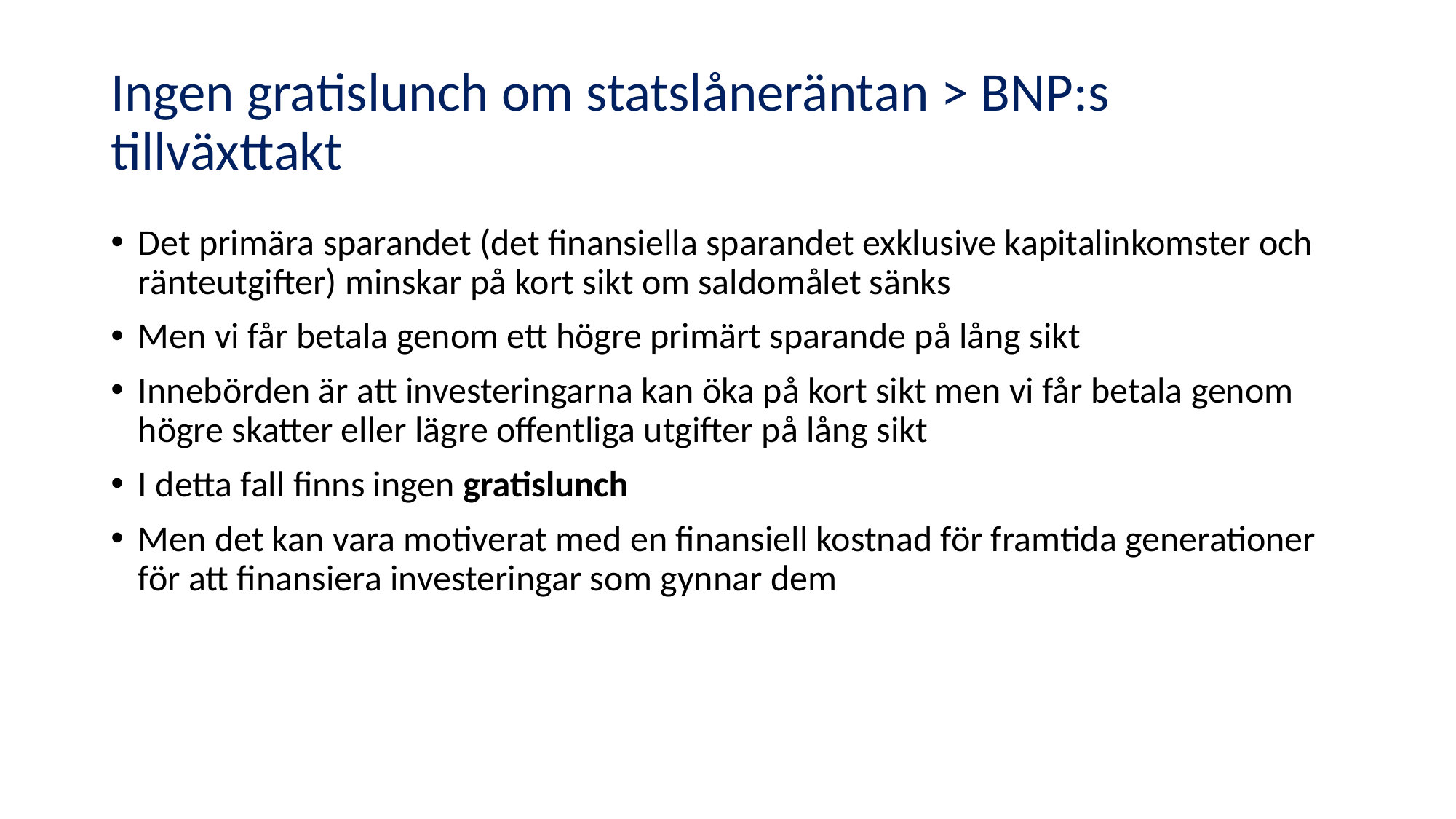

# Ingen gratislunch om statslåneräntan > BNP:s tillväxttakt
Det primära sparandet (det finansiella sparandet exklusive kapitalinkomster och ränteutgifter) minskar på kort sikt om saldomålet sänks
Men vi får betala genom ett högre primärt sparande på lång sikt
Innebörden är att investeringarna kan öka på kort sikt men vi får betala genom högre skatter eller lägre offentliga utgifter på lång sikt
I detta fall finns ingen gratislunch
Men det kan vara motiverat med en finansiell kostnad för framtida generationer för att finansiera investeringar som gynnar dem